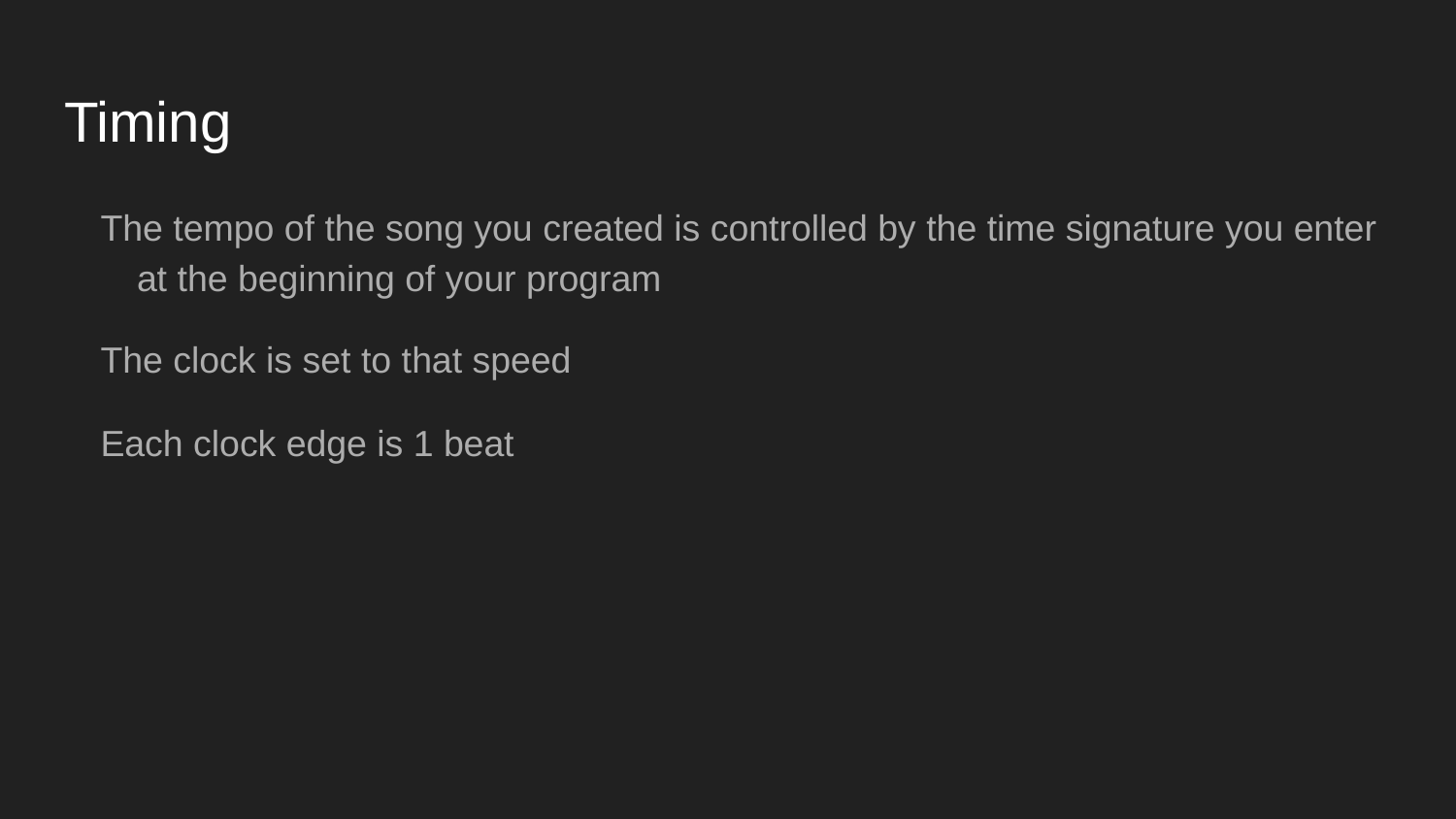

# Timing
The tempo of the song you created is controlled by the time signature you enter at the beginning of your program
The clock is set to that speed
Each clock edge is 1 beat